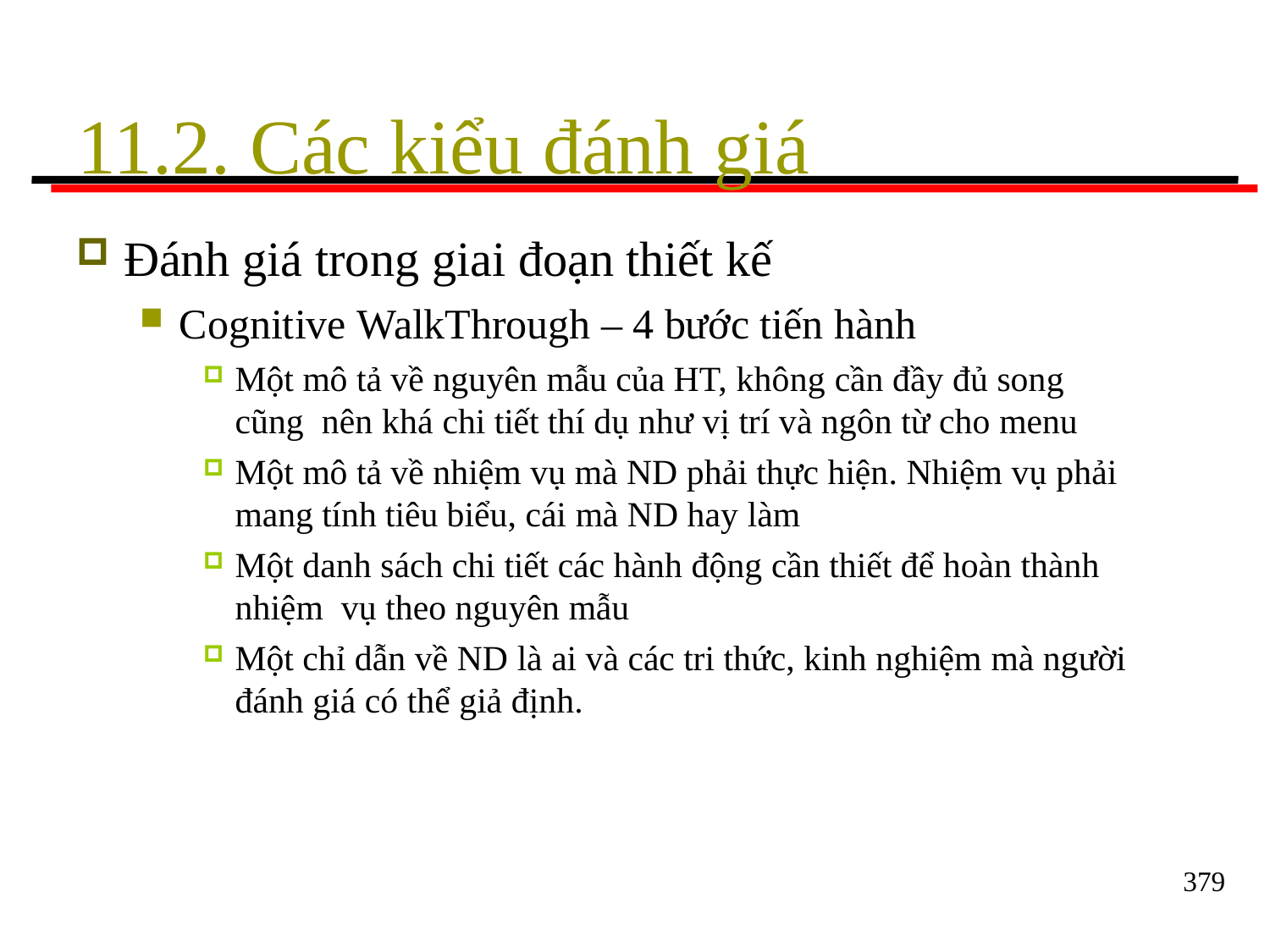

# 11.2. Các kiểu đánh giá
Đánh giá trong giai đoạn thiết kế
Cognitive WalkThrough – 4 bước tiến hành
Một mô tả về nguyên mẫu của HT, không cần đầy đủ song cũng  nên khá chi tiết thí dụ như vị trí và ngôn từ cho menu
Một mô tả về nhiệm vụ mà ND phải thực hiện. Nhiệm vụ phải
mang tính tiêu biểu, cái mà ND hay làm
Một danh sách chi tiết các hành động cần thiết để hoàn thành nhiệm  vụ theo nguyên mẫu
Một chỉ dẫn về ND là ai và các tri thức, kinh nghiệm mà người
đánh giá có thể giả định.
379